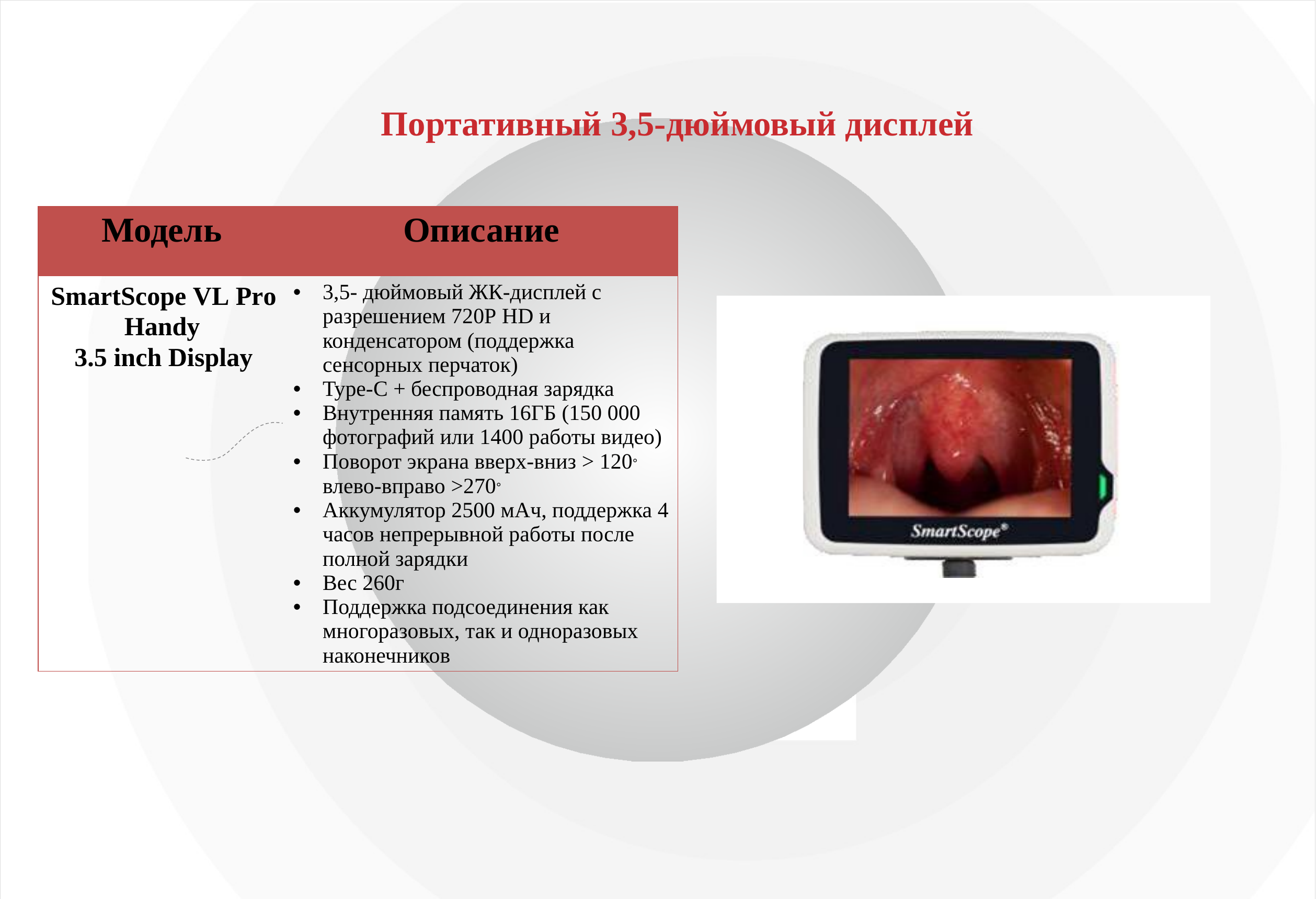

# Портативный 3,5-дюймовый дисплей
| Модель | Описание |
| --- | --- |
| SmartScope VL Pro Handy 3.5 inch Display | 3,5- дюймовый ЖК-дисплей с разрешением 720Р HD и конденсатором (поддержка сенсорных перчаток) Type-C + беспроводная зарядка Внутренняя память 16ГБ (150 000 фотографий или 1400 работы видео) Поворот экрана вверх-вниз > 120° влево-вправо >270° Аккумулятор 2500 мАч, поддержка 4 часов непрерывной работы после полной зарядки Вес 260г Поддержка подсоединения как многоразовых, так и одноразовых наконечников |